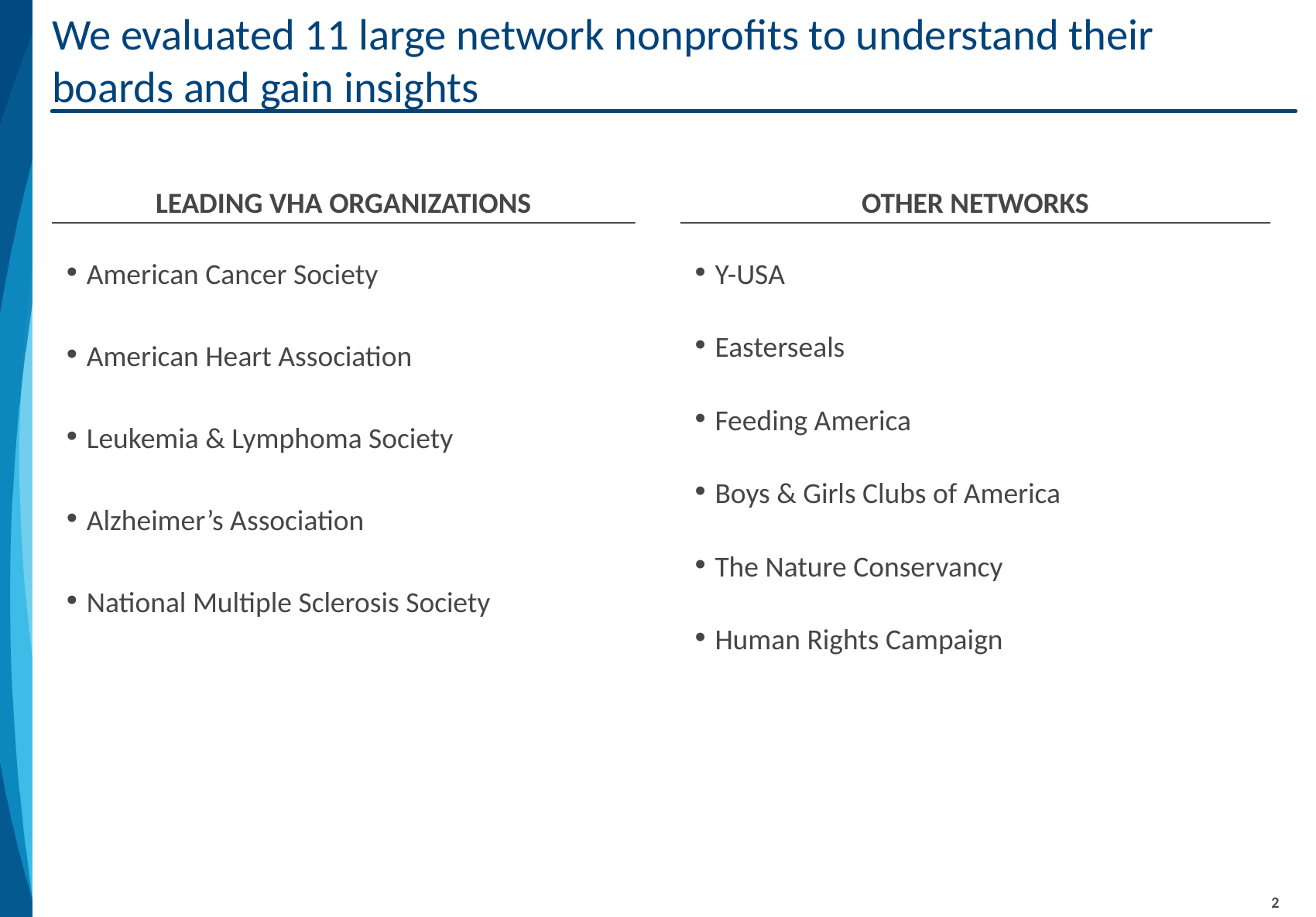

# We evaluated 11 large network nonprofits to understand their boards and gain insights
6_89 7_89
Leading vha organizations
Other networks
American Cancer Society
American Heart Association
Leukemia & Lymphoma Society
Alzheimer’s Association
National Multiple Sclerosis Society
Y-USA
Easterseals
Feeding America
Boys & Girls Clubs of America
The Nature Conservancy
Human Rights Campaign